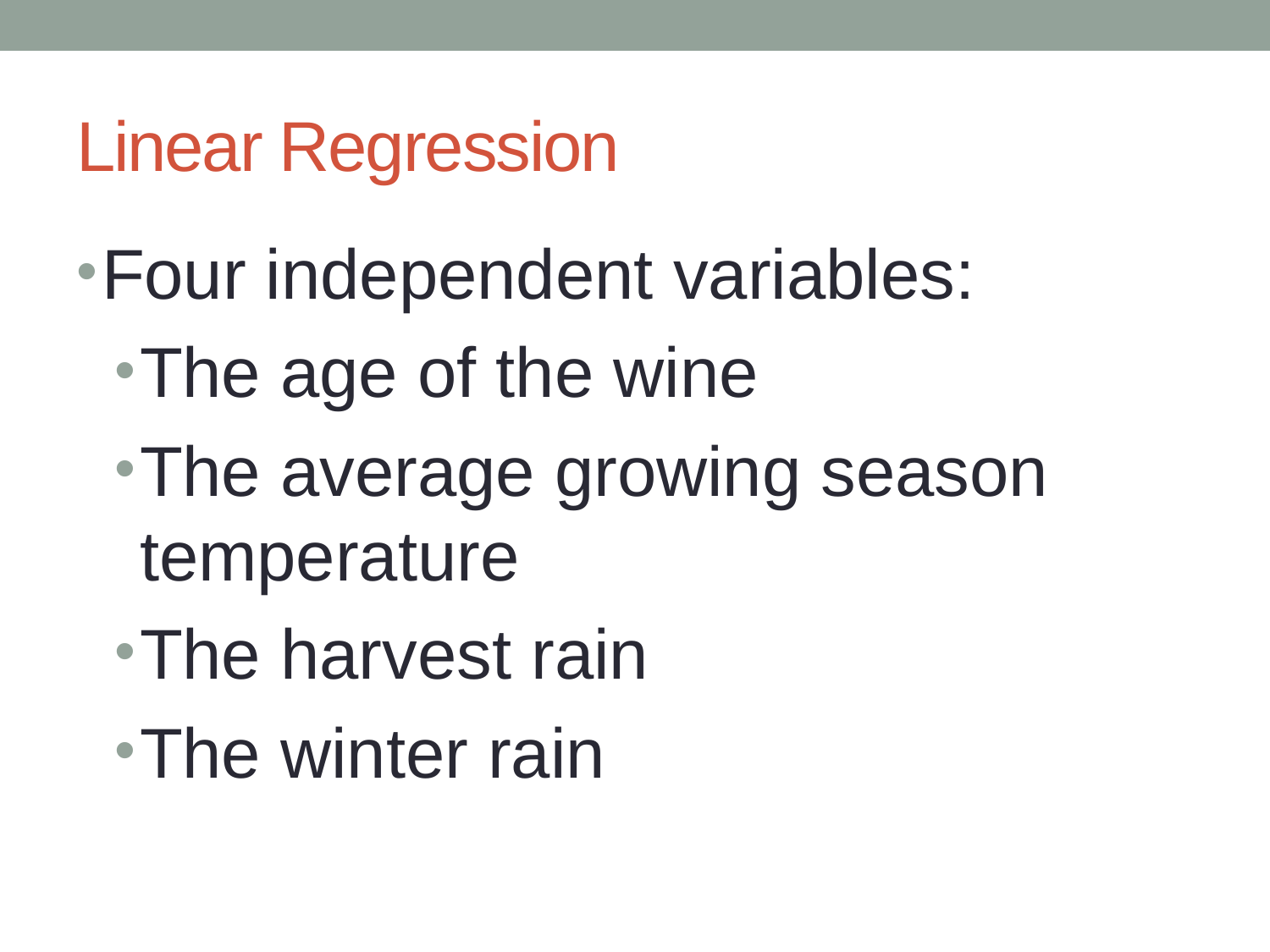

# Linear Regression
Four independent variables:
The age of the wine
The average growing season temperature
The harvest rain
The winter rain